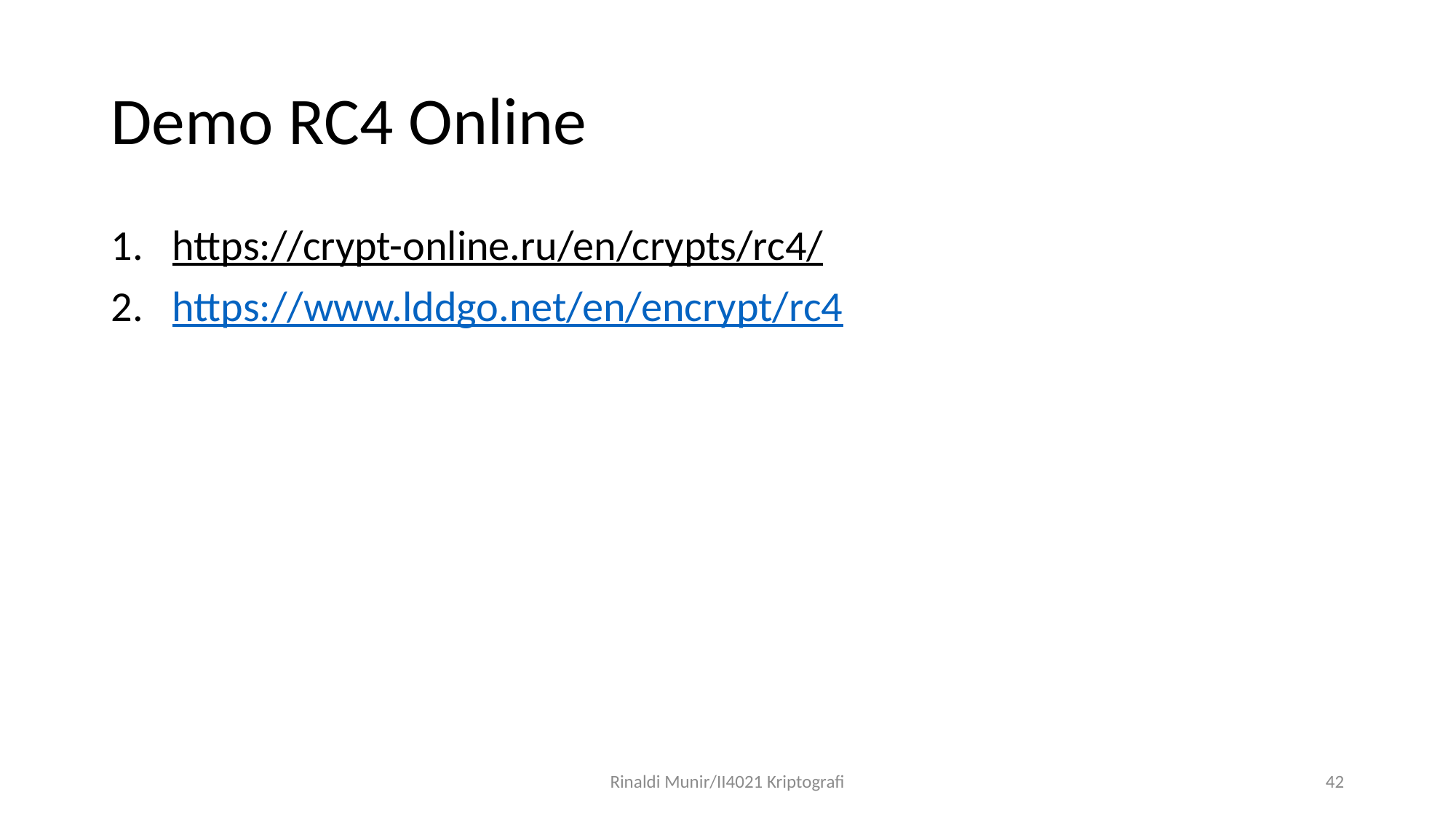

# Demo RC4 Online
https://crypt-online.ru/en/crypts/rc4/
https://www.lddgo.net/en/encrypt/rc4

Rinaldi Munir/II4021 Kriptografi
42